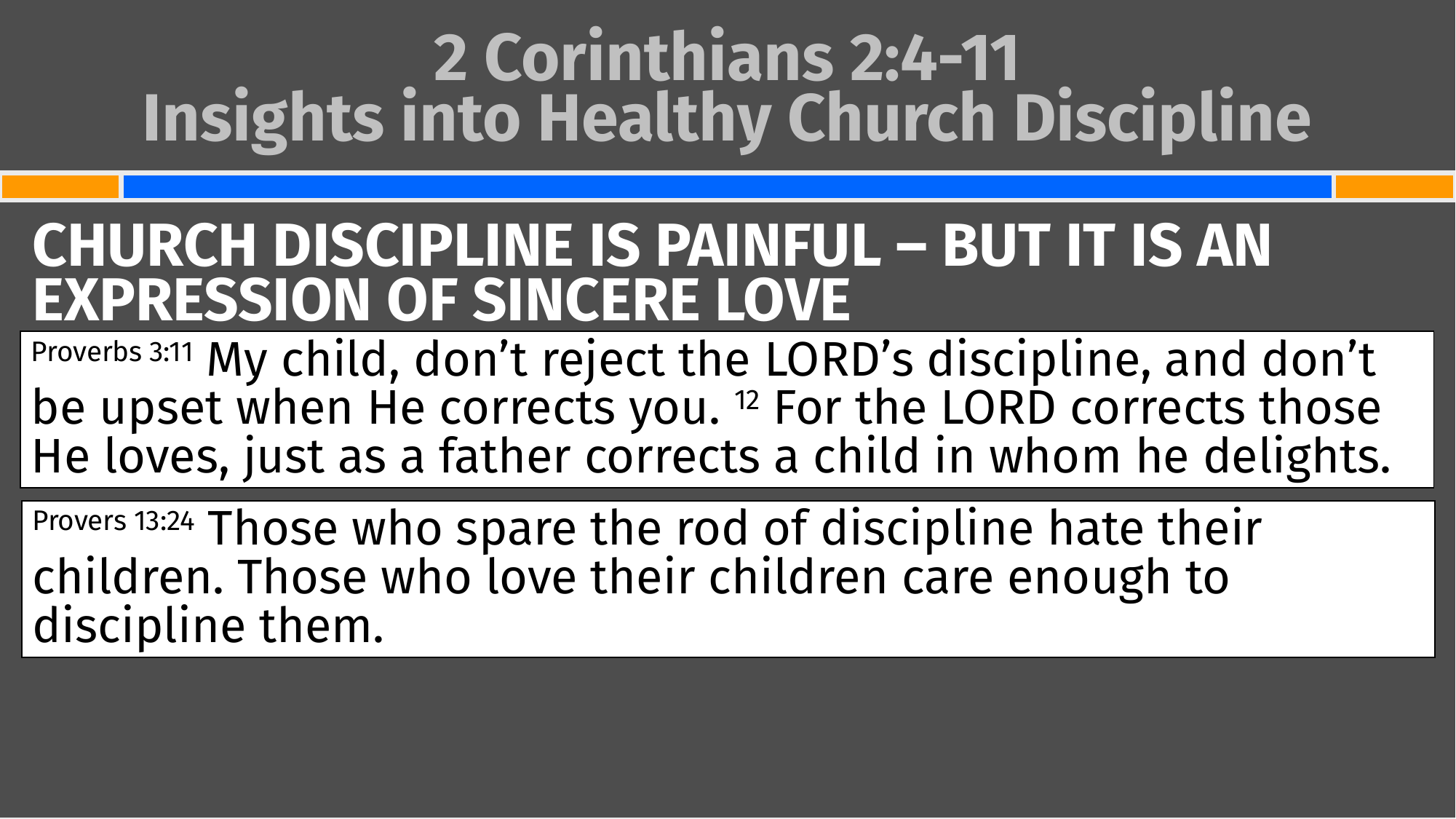

# 2 Corinthians 2:4-11 Insights into Healthy Church Discipline

CHURCH DISCIPLINE IS PAINFUL – BUT IT IS AN EXPRESSION OF SINCERE LOVE
Proverbs 3:11 My child, don’t reject the Lord’s discipline, and don’t be upset when He corrects you. 12 For the Lord corrects those He loves, just as a father corrects a child in whom he delights.
Provers 13:24 Those who spare the rod of discipline hate their children. Those who love their children care enough to discipline them.